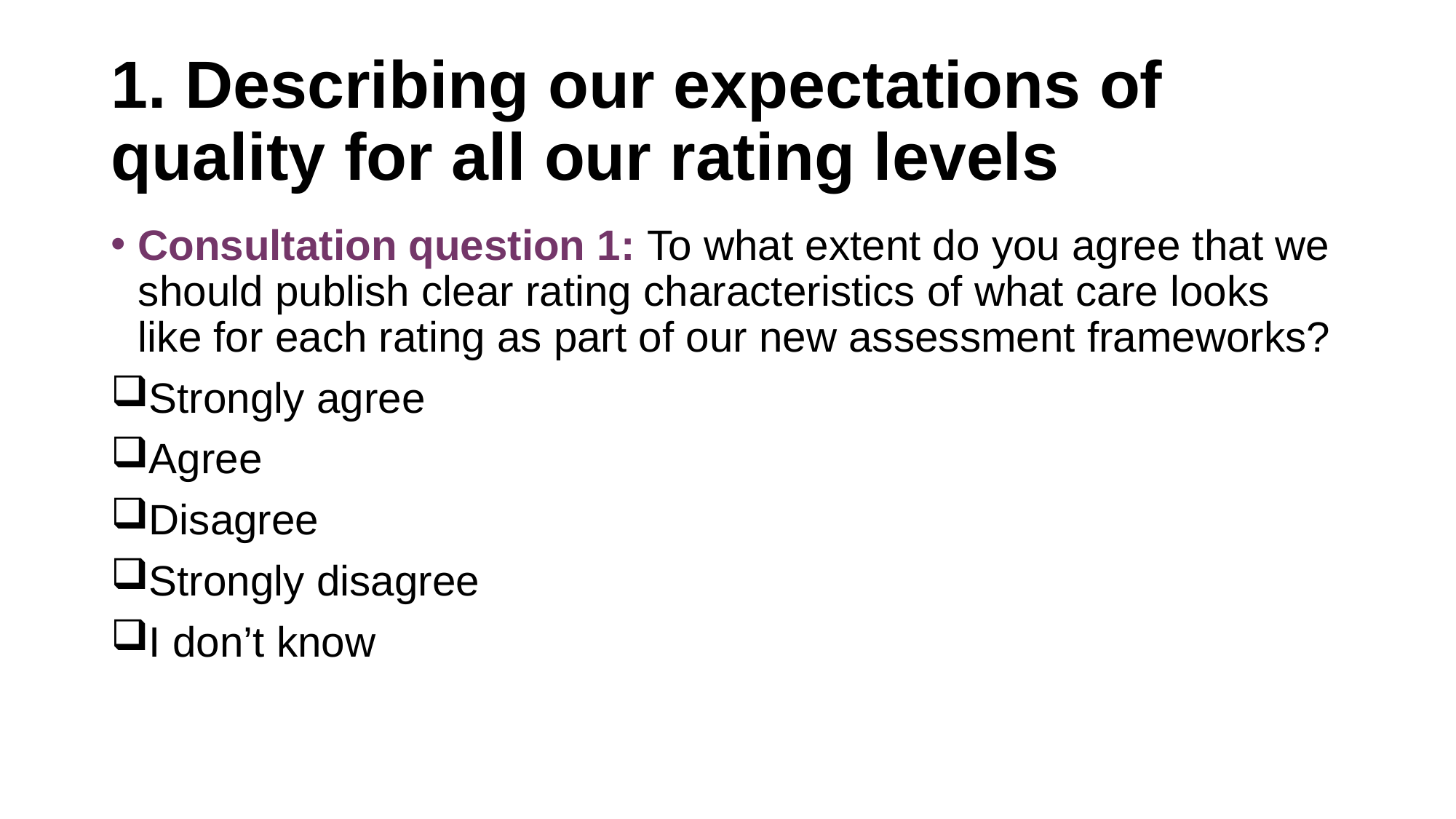

# 1. Describing our expectations of quality for all our rating levels
Consultation question 1: To what extent do you agree that we should publish clear rating characteristics of what care looks like for each rating as part of our new assessment frameworks?
Strongly agree
Agree
Disagree
Strongly disagree
I don’t know